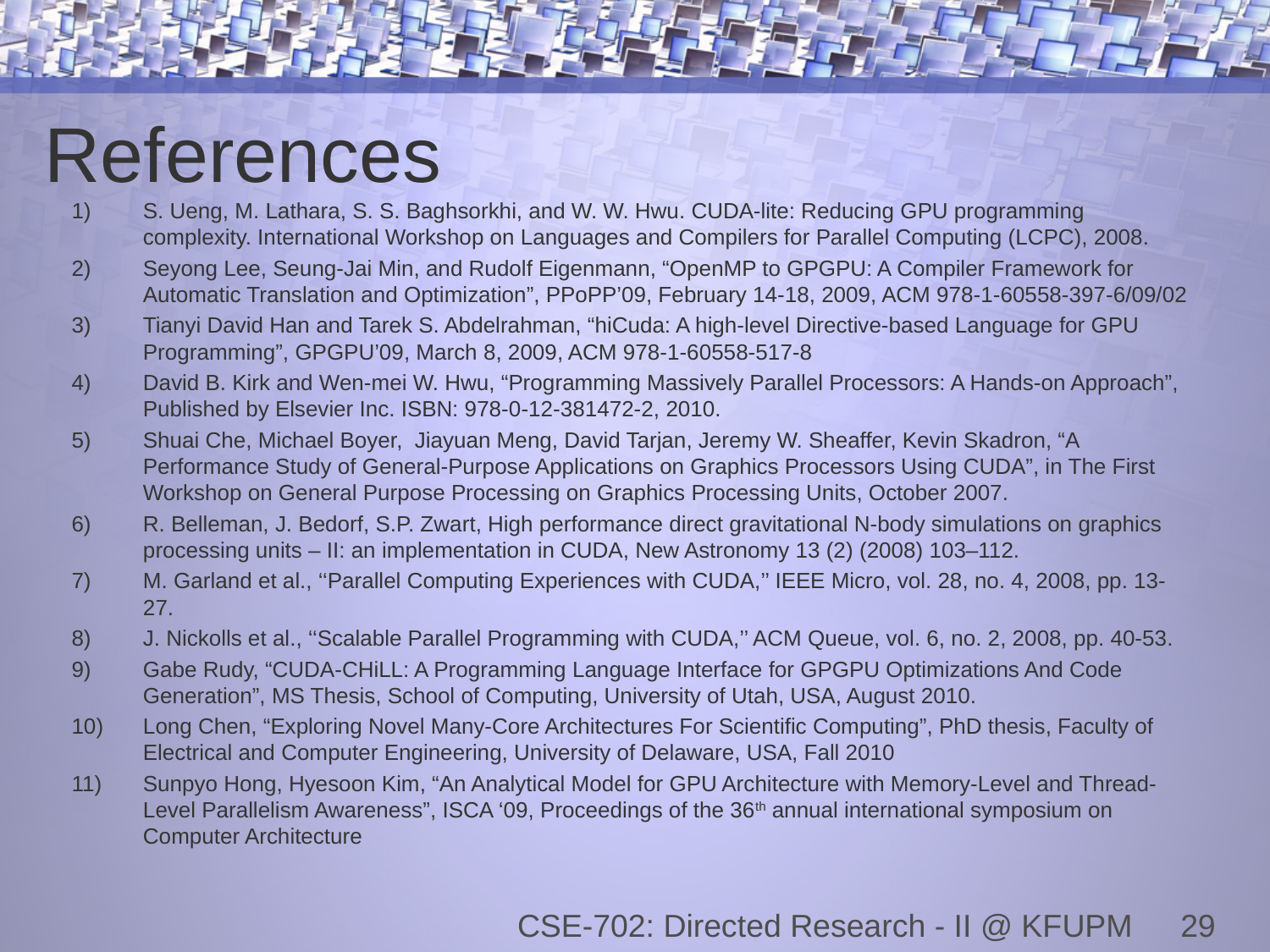

# References
S. Ueng, M. Lathara, S. S. Baghsorkhi, and W. W. Hwu. CUDA-lite: Reducing GPU programming complexity. International Workshop on Languages and Compilers for Parallel Computing (LCPC), 2008.
Seyong Lee, Seung-Jai Min, and Rudolf Eigenmann, “OpenMP to GPGPU: A Compiler Framework for Automatic Translation and Optimization”, PPoPP’09, February 14-18, 2009, ACM 978-1-60558-397-6/09/02
Tianyi David Han and Tarek S. Abdelrahman, “hiCuda: A high-level Directive-based Language for GPU Programming”, GPGPU’09, March 8, 2009, ACM 978-1-60558-517-8
David B. Kirk and Wen-mei W. Hwu, “Programming Massively Parallel Processors: A Hands-on Approach”, Published by Elsevier Inc. ISBN: 978-0-12-381472-2, 2010.
Shuai Che, Michael Boyer,  Jiayuan Meng, David Tarjan, Jeremy W. Sheaffer, Kevin Skadron, “A Performance Study of General-Purpose Applications on Graphics Processors Using CUDA”, in The First Workshop on General Purpose Processing on Graphics Processing Units, October 2007.
R. Belleman, J. Bedorf, S.P. Zwart, High performance direct gravitational N-body simulations on graphics processing units – II: an implementation in CUDA, New Astronomy 13 (2) (2008) 103–112.
M. Garland et al., ‘‘Parallel Computing Experiences with CUDA,’’ IEEE Micro, vol. 28, no. 4, 2008, pp. 13-27.
J. Nickolls et al., ‘‘Scalable Parallel Programming with CUDA,’’ ACM Queue, vol. 6, no. 2, 2008, pp. 40-53.
Gabe Rudy, “CUDA-CHiLL: A Programming Language Interface for GPGPU Optimizations And Code Generation”, MS Thesis, School of Computing, University of Utah, USA, August 2010.
Long Chen, “Exploring Novel Many-Core Architectures For Scientific Computing”, PhD thesis, Faculty of Electrical and Computer Engineering, University of Delaware, USA, Fall 2010
Sunpyo Hong, Hyesoon Kim, “An Analytical Model for GPU Architecture with Memory-Level and Thread-Level Parallelism Awareness”, ISCA ‘09, Proceedings of the 36th annual international symposium on Computer Architecture
CSE-702: Directed Research - II @ KFUPM
29